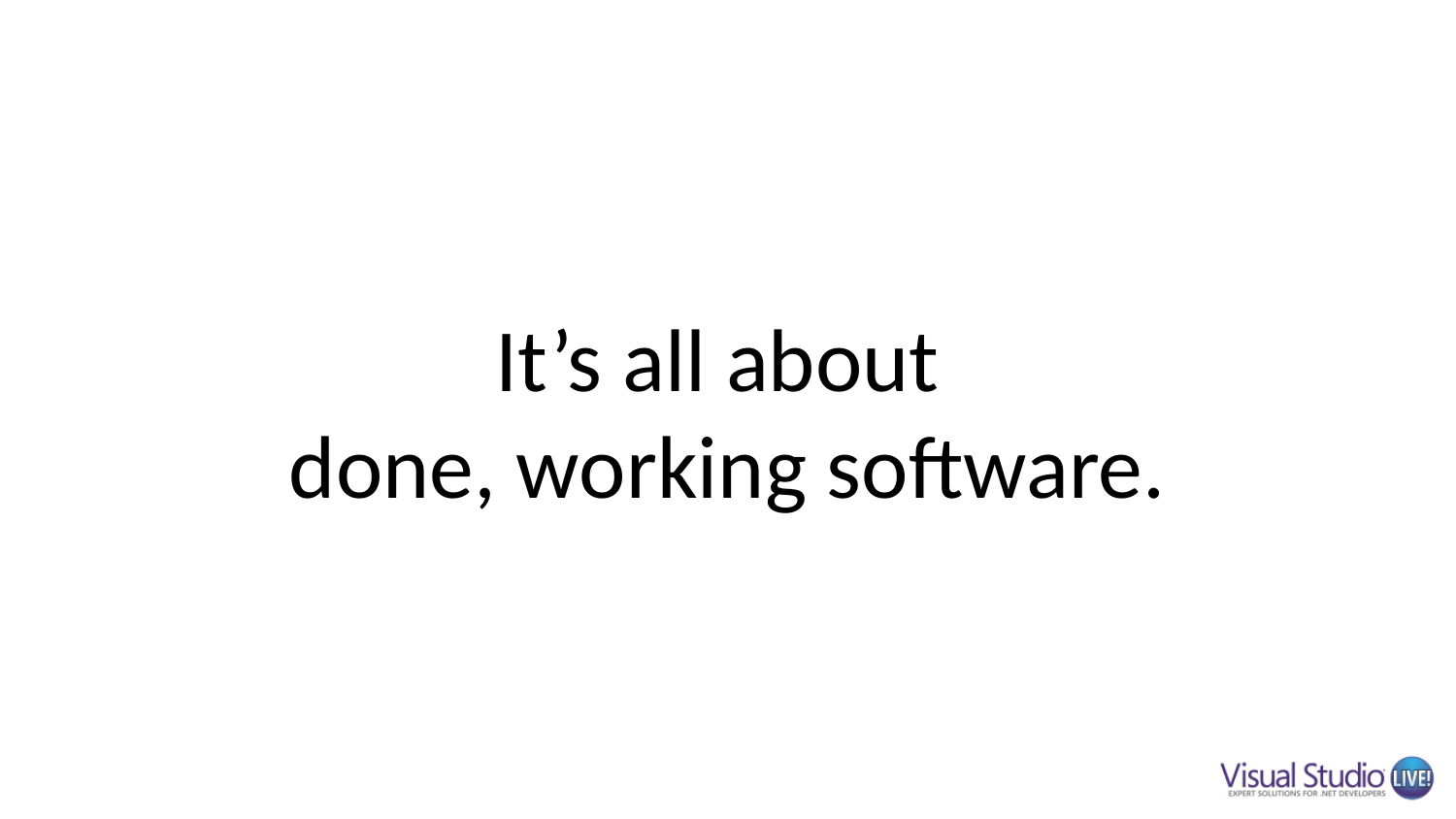

# It’s all about done, working software.